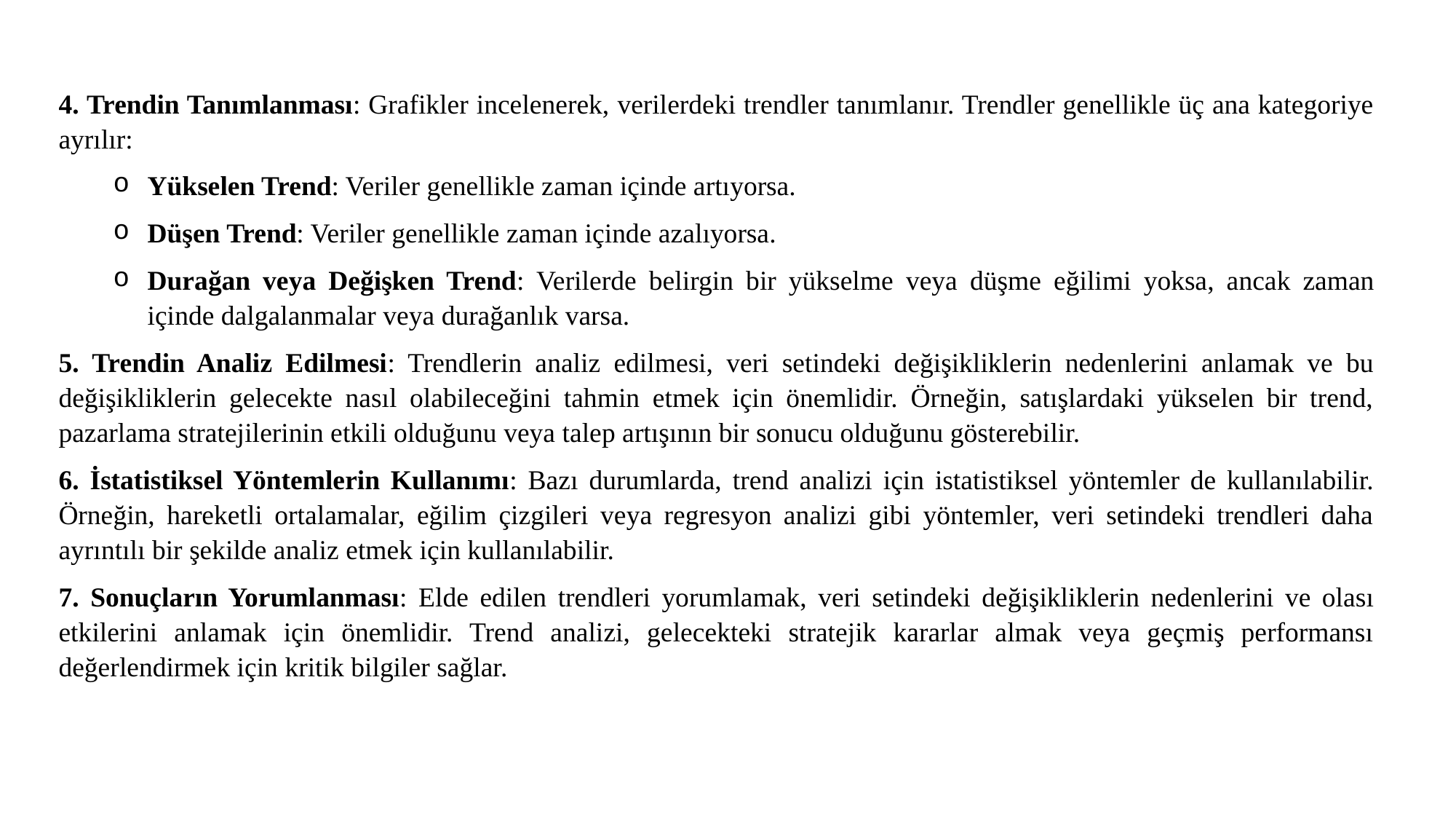

4. Trendin Tanımlanması: Grafikler incelenerek, verilerdeki trendler tanımlanır. Trendler genellikle üç ana kategoriye ayrılır:
Yükselen Trend: Veriler genellikle zaman içinde artıyorsa.
Düşen Trend: Veriler genellikle zaman içinde azalıyorsa.
Durağan veya Değişken Trend: Verilerde belirgin bir yükselme veya düşme eğilimi yoksa, ancak zaman içinde dalgalanmalar veya durağanlık varsa.
5. Trendin Analiz Edilmesi: Trendlerin analiz edilmesi, veri setindeki değişikliklerin nedenlerini anlamak ve bu değişikliklerin gelecekte nasıl olabileceğini tahmin etmek için önemlidir. Örneğin, satışlardaki yükselen bir trend, pazarlama stratejilerinin etkili olduğunu veya talep artışının bir sonucu olduğunu gösterebilir.
6. İstatistiksel Yöntemlerin Kullanımı: Bazı durumlarda, trend analizi için istatistiksel yöntemler de kullanılabilir. Örneğin, hareketli ortalamalar, eğilim çizgileri veya regresyon analizi gibi yöntemler, veri setindeki trendleri daha ayrıntılı bir şekilde analiz etmek için kullanılabilir.
7. Sonuçların Yorumlanması: Elde edilen trendleri yorumlamak, veri setindeki değişikliklerin nedenlerini ve olası etkilerini anlamak için önemlidir. Trend analizi, gelecekteki stratejik kararlar almak veya geçmiş performansı değerlendirmek için kritik bilgiler sağlar.